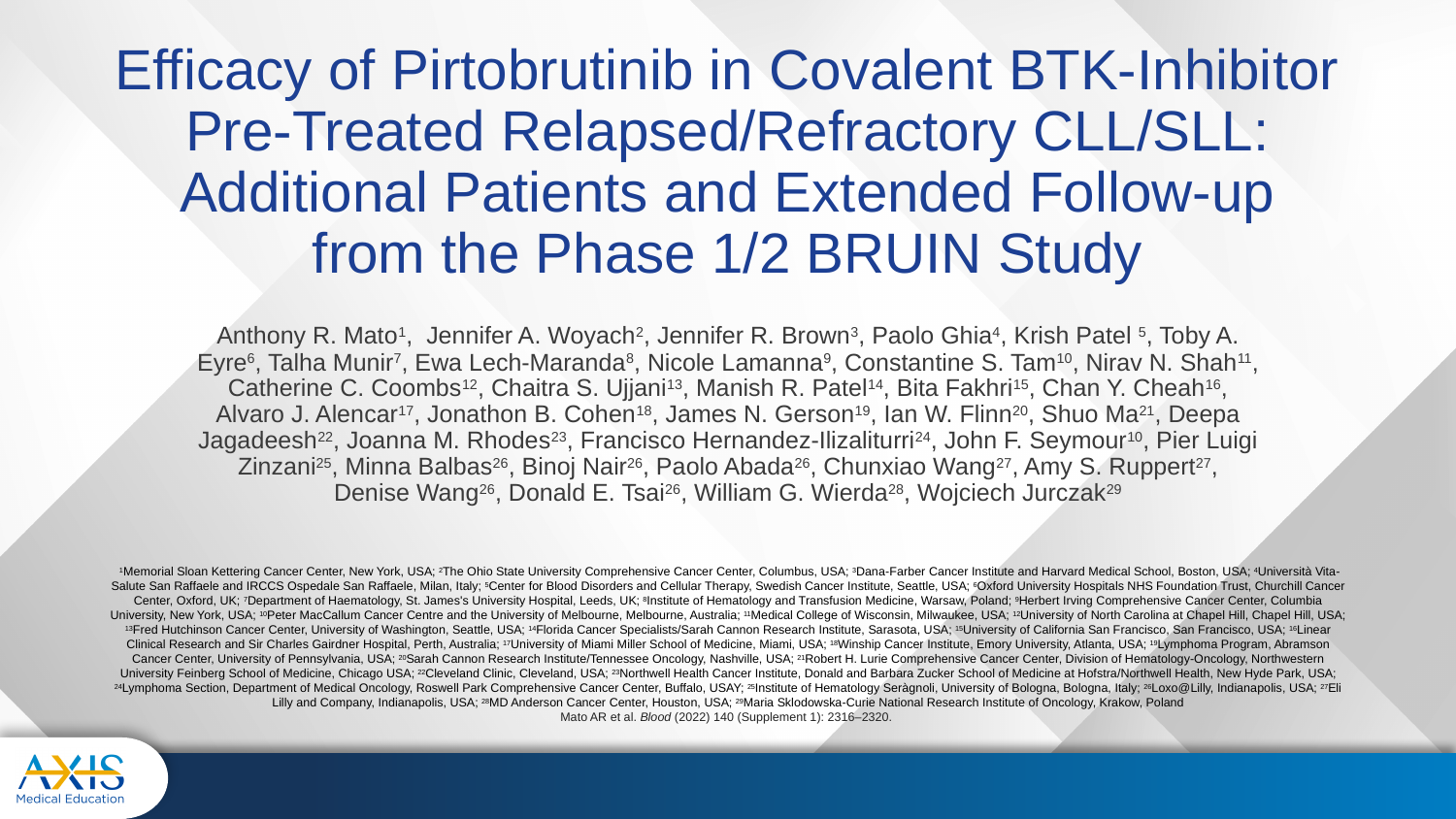

# Efficacy of Pirtobrutinib in Covalent BTK-Inhibitor Pre-Treated Relapsed/Refractory CLL/SLL: Additional Patients and Extended Follow-up from the Phase 1/2 BRUIN Study
Anthony R. Mato1,  Jennifer A. Woyach2, Jennifer R. Brown3, Paolo Ghia4, Krish Patel 5, Toby A. Eyre6, Talha Munir7, Ewa Lech-Maranda8, Nicole Lamanna9, Constantine S. Tam10, Nirav N. Shah11, Catherine C. Coombs12, Chaitra S. Ujjani13, Manish R. Patel14, Bita Fakhri15, Chan Y. Cheah16, Alvaro J. Alencar17, Jonathon B. Cohen18, James N. Gerson19, Ian W. Flinn20, Shuo Ma21, Deepa Jagadeesh22, Joanna M. Rhodes23, Francisco Hernandez-Ilizaliturri24, John F. Seymour10, Pier Luigi Zinzani25, Minna Balbas26, Binoj Nair26, Paolo Abada26, Chunxiao Wang27, Amy S. Ruppert27, Denise Wang26, Donald E. Tsai26, William G. Wierda28, Wojciech Jurczak29
 1Memorial Sloan Kettering Cancer Center, New York, USA; 2The Ohio State University Comprehensive Cancer Center, Columbus, USA; 3Dana-Farber Cancer Institute and Harvard Medical School, Boston, USA; 4Università Vita-Salute San Raffaele and IRCCS Ospedale San Raffaele, Milan, Italy; 5Center for Blood Disorders and Cellular Therapy, Swedish Cancer Institute, Seattle, USA; 6Oxford University Hospitals NHS Foundation Trust, Churchill Cancer Center, Oxford, UK; 7Department of Haematology, St. James's University Hospital, Leeds, UK; 8Institute of Hematology and Transfusion Medicine, Warsaw, Poland; 9Herbert Irving Comprehensive Cancer Center, Columbia University, New York, USA; 10Peter MacCallum Cancer Centre and the University of Melbourne, Melbourne, Australia; 11Medical College of Wisconsin, Milwaukee, USA; 12University of North Carolina at Chapel Hill, Chapel Hill, USA; 13Fred Hutchinson Cancer Center, University of Washington, Seattle, USA; 14Florida Cancer Specialists/Sarah Cannon Research Institute, Sarasota, USA; 15University of California San Francisco, San Francisco, USA; 16Linear Clinical Research and Sir Charles Gairdner Hospital, Perth, Australia; 17University of Miami Miller School of Medicine, Miami, USA; 18Winship Cancer Institute, Emory University, Atlanta, USA; 19Lymphoma Program, Abramson Cancer Center, University of Pennsylvania, USA; 20Sarah Cannon Research Institute/Tennessee Oncology, Nashville, USA; 21Robert H. Lurie Comprehensive Cancer Center, Division of Hematology-Oncology, Northwestern University Feinberg School of Medicine, Chicago USA; 22Cleveland Clinic, Cleveland, USA; 23Northwell Health Cancer Institute, Donald and Barbara Zucker School of Medicine at Hofstra/Northwell Health, New Hyde Park, USA; 24Lymphoma Section, Department of Medical Oncology, Roswell Park Comprehensive Cancer Center, Buffalo, USAY; 25Institute of Hematology Seràgnoli, University of Bologna, Bologna, Italy; 26Loxo@Lilly, Indianapolis, USA; 27Eli Lilly and Company, Indianapolis, USA; 28MD Anderson Cancer Center, Houston, USA; 29Maria Sklodowska-Curie National Research Institute of Oncology, Krakow, Poland
Mato AR et al. Blood (2022) 140 (Supplement 1): 2316–2320.